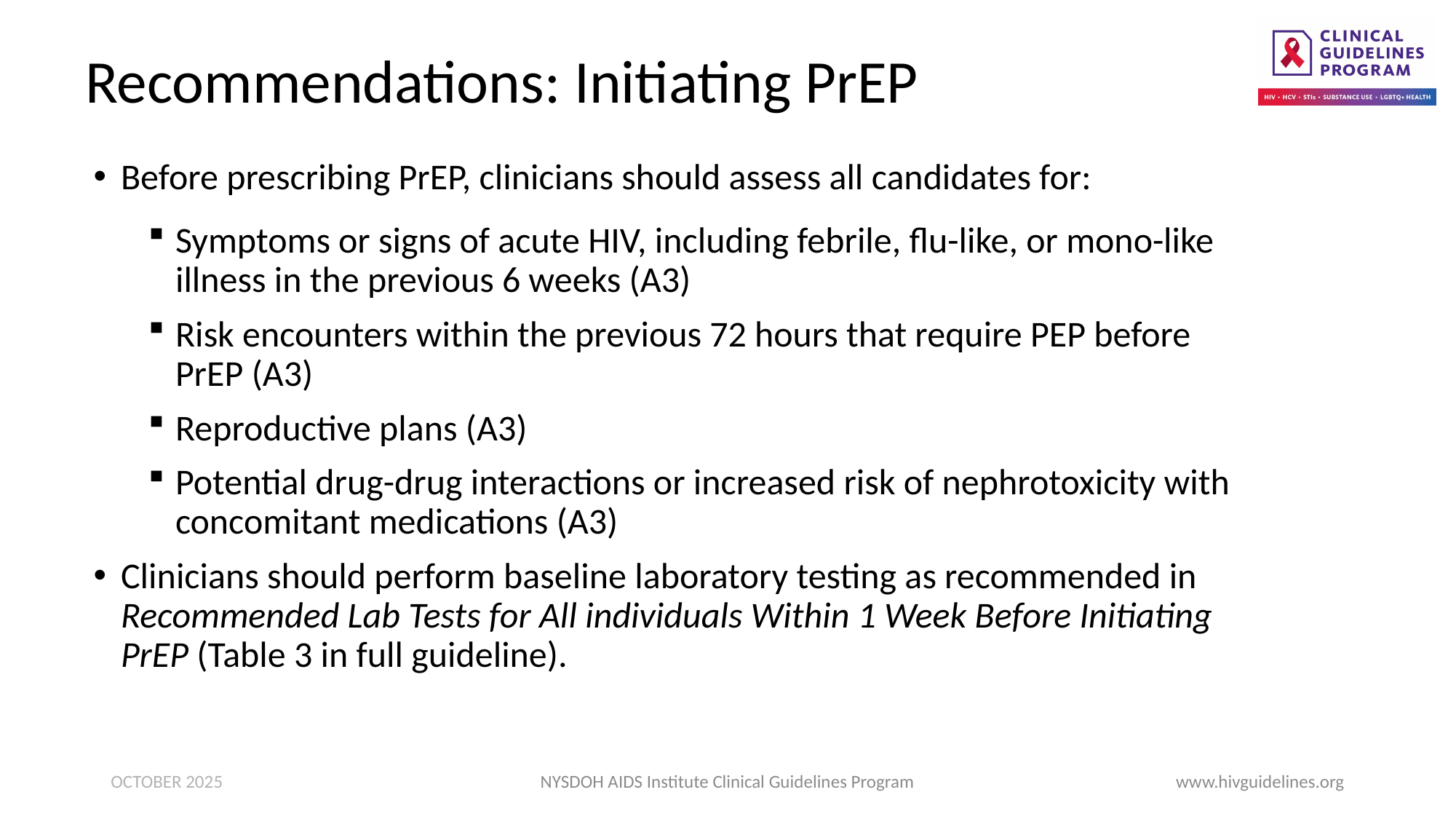

# Recommendations: Initiating PrEP
Before prescribing PrEP, clinicians should assess all candidates for:
Symptoms or signs of acute HIV, including febrile, flu-like, or mono-like illness in the previous 6 weeks (A3)
Risk encounters within the previous 72 hours that require PEP before PrEP (A3)
Reproductive plans (A3)
Potential drug-drug interactions or increased risk of nephrotoxicity with concomitant medications (A3)
Clinicians should perform baseline laboratory testing as recommended in Recommended Lab Tests for All individuals Within 1 Week Before Initiating PrEP (Table 3 in full guideline).

OCTOBER 2025
NYSDOH AIDS Institute Clinical Guidelines Program
www.hivguidelines.org